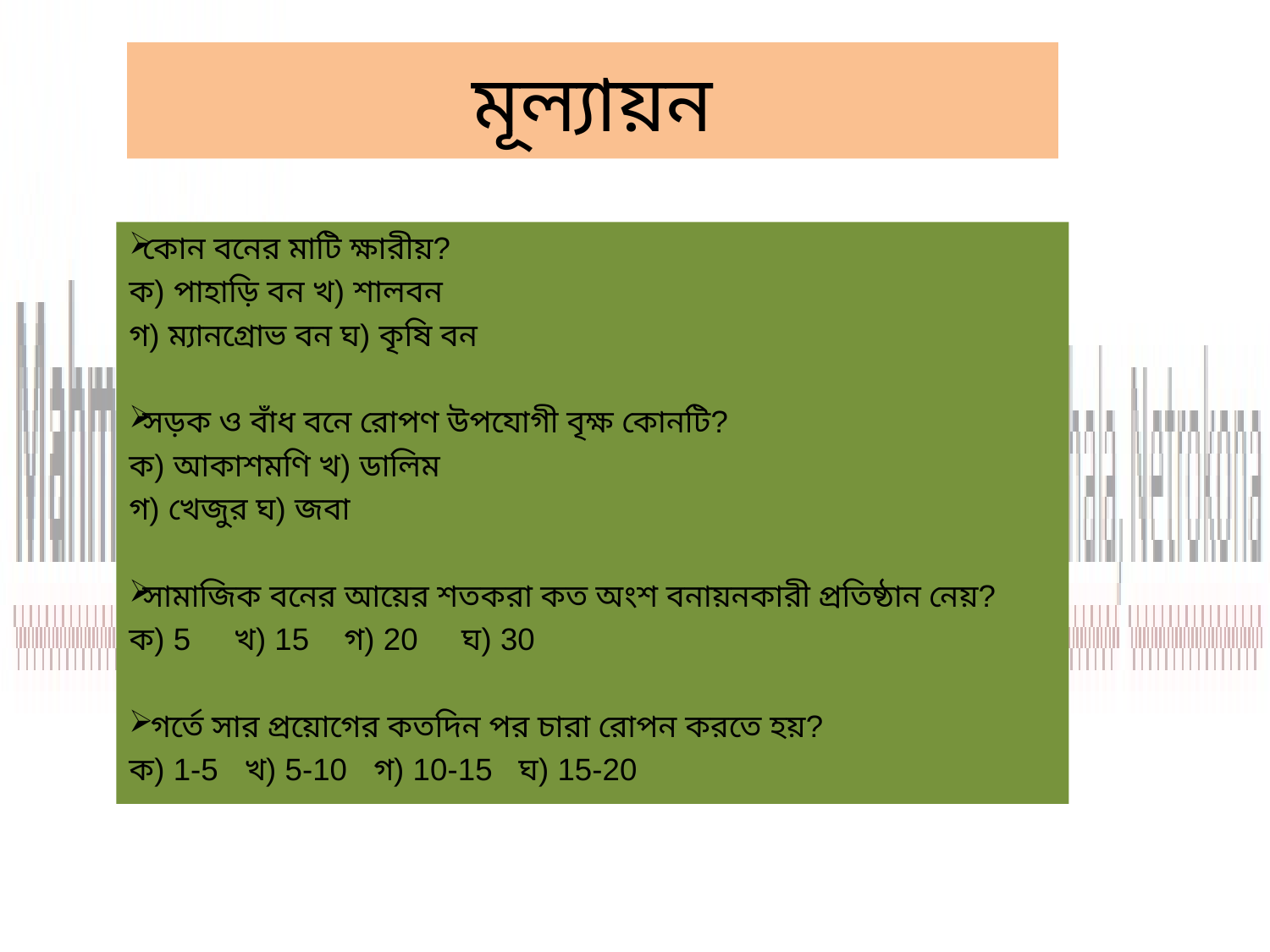

# মূল্যায়ন
কোন বনের মাটি ক্ষারীয়?
ক) পাহাড়ি বন খ) শালবন
গ) ম্যানগ্রোভ বন ঘ) কৃষি বন

সড়ক ও বাঁধ বনে রোপণ উপযোগী বৃক্ষ কোনটি?
ক) আকাশমণি খ) ডালিম
গ) খেজুর ঘ) জবা

সামাজিক বনের আয়ের শতকরা কত অংশ বনায়নকারী প্রতিষ্ঠান নেয়?
ক) 5     খ) 15    গ) 20     ঘ) 30

 গর্তে সার প্রয়োগের কতদিন পর চারা রোপন করতে হয়?
ক) 1-5   খ) 5-10   গ) 10-15   ঘ) 15-20